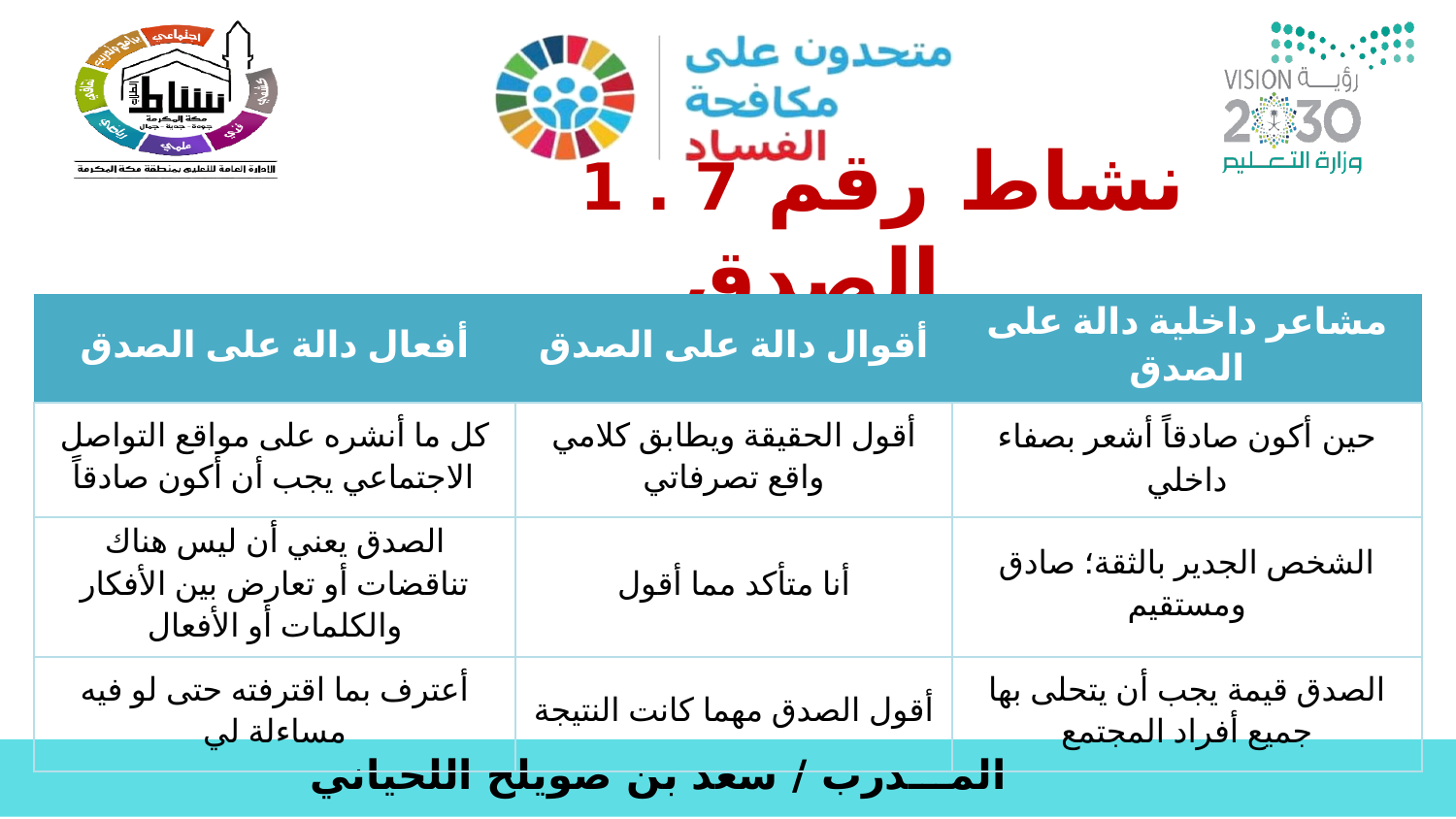

نشاط رقم 7 . 1      الصدق
| أفعال دالة على الصدق | أقوال دالة على الصدق | مشاعر داخلية دالة على الصدق |
| --- | --- | --- |
| كل ما أنشره على مواقع التواصل الاجتماعي يجب أن أكون صادقاً | أقول الحقيقة ويطابق كلامي واقع تصرفاتي | حين أكون صادقاً أشعر بصفاء داخلي |
| الصدق يعني أن ليس هناك تناقضات أو تعارض بين الأفكار والكلمات أو الأفعال | أنا متأكد مما أقول | الشخص الجدير بالثقة؛ صادق ومستقيم |
| أعترف بما اقترفته حتى لو فيه مساءلة لي | أقول الصدق مهما كانت النتيجة | الصدق قيمة يجب أن يتحلى بها جميع أفراد المجتمع |